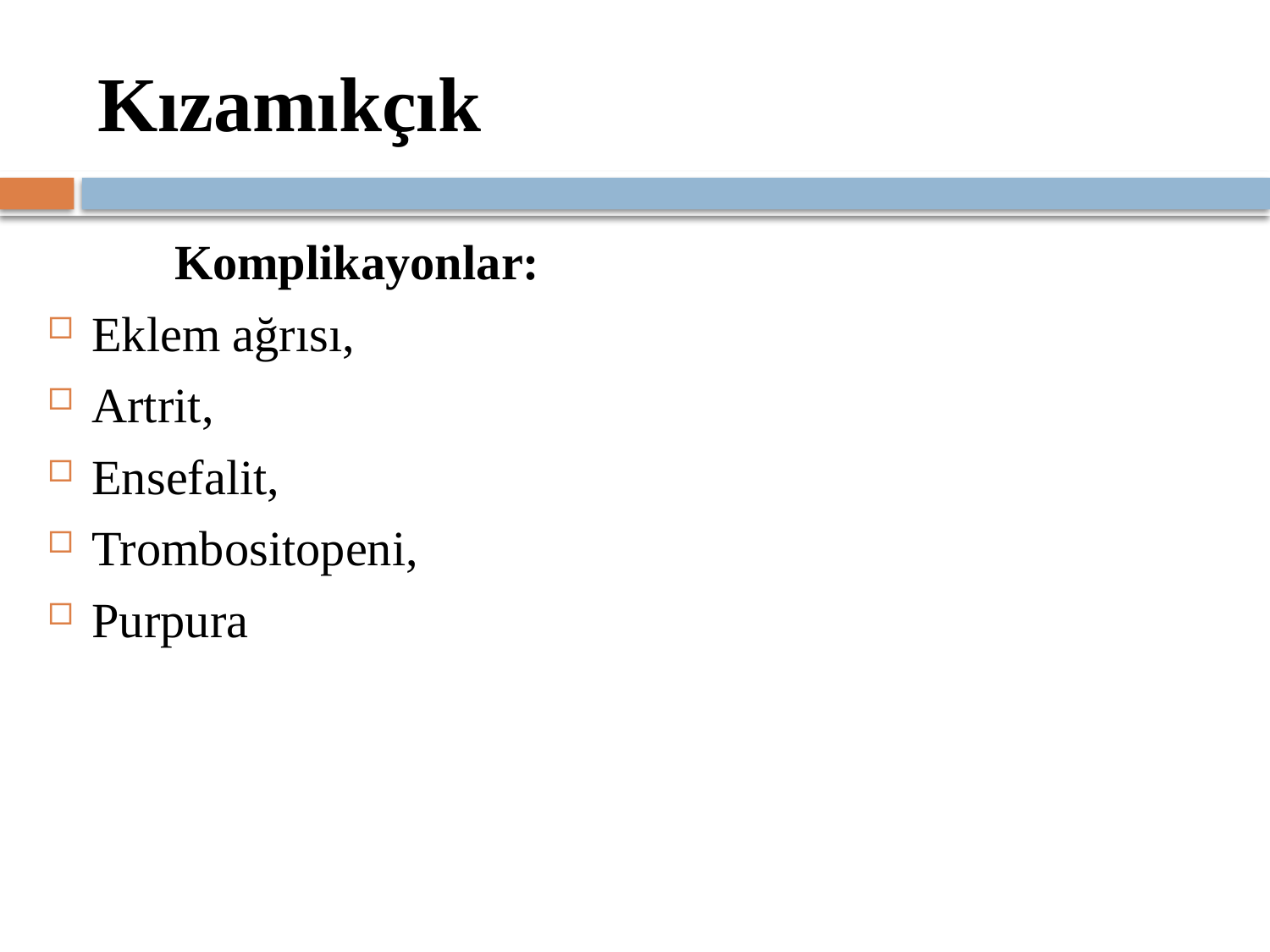

# Kızamıkçık
	Komplikayonlar:
Eklem ağrısı,
Artrit,
Ensefalit,
Trombositopeni,
Purpura